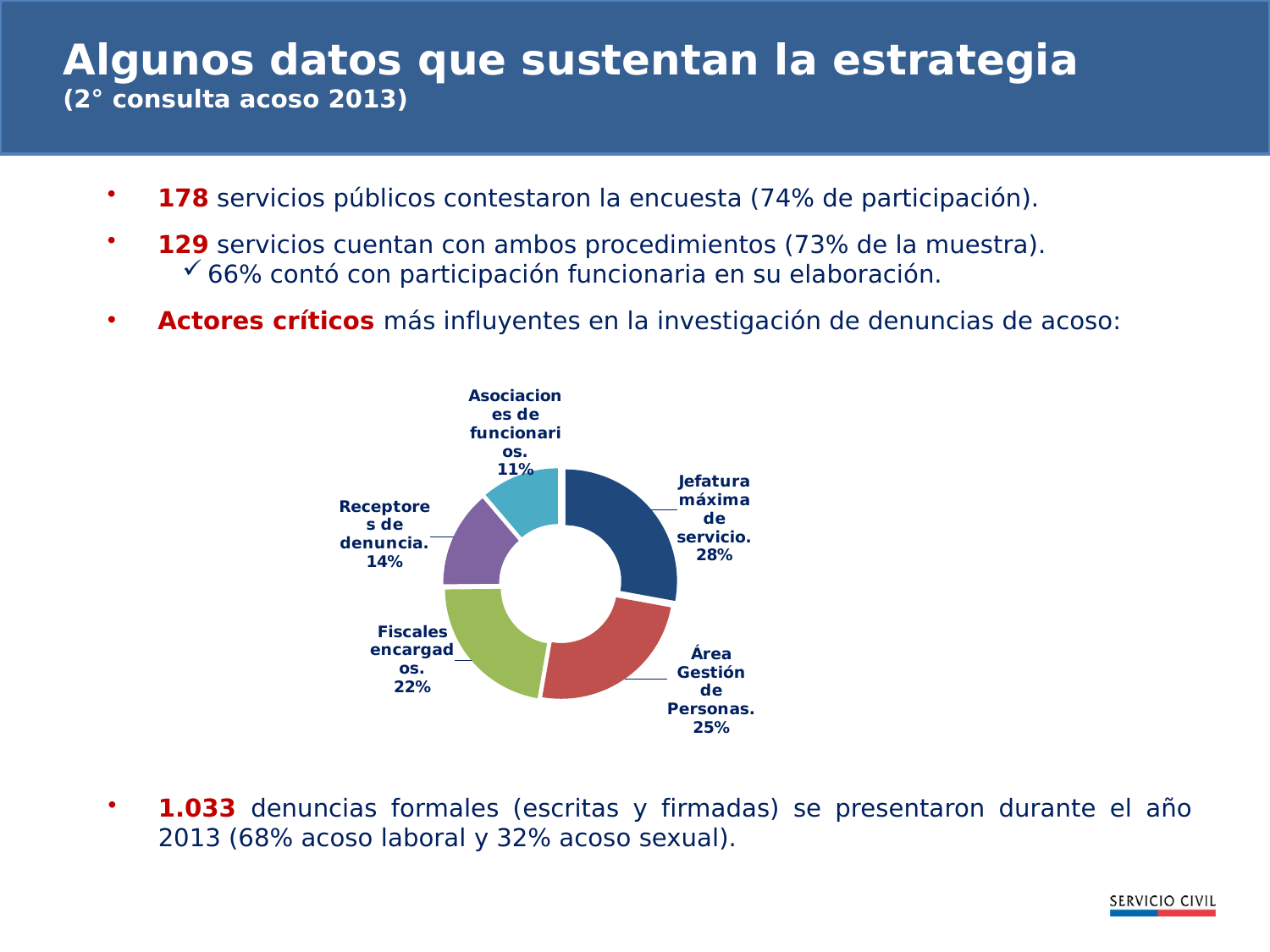

Algunos datos que sustentan la estrategia
(2° consulta acoso 2013)
178 servicios públicos contestaron la encuesta (74% de participación).

129 servicios cuentan con ambos procedimientos (73% de la muestra).
66% contó con participación funcionaria en su elaboración.

Actores críticos más influyentes en la investigación de denuncias de acoso:

### Chart

| Category |  |
|---|---|
| La Jefatura máxima de servicio. | 92.0 |
| El área de gestión de personas. | 82.0 |
| Los fiscales encargados. | 73.0 |
| Los receptores de denuncia. | 46.0 |
| Las asociaciones de funcionarios. | 37.0 |
1.033 denuncias formales (escritas y firmadas) se presentaron durante el año 2013 (68% acoso laboral y 32% acoso sexual).